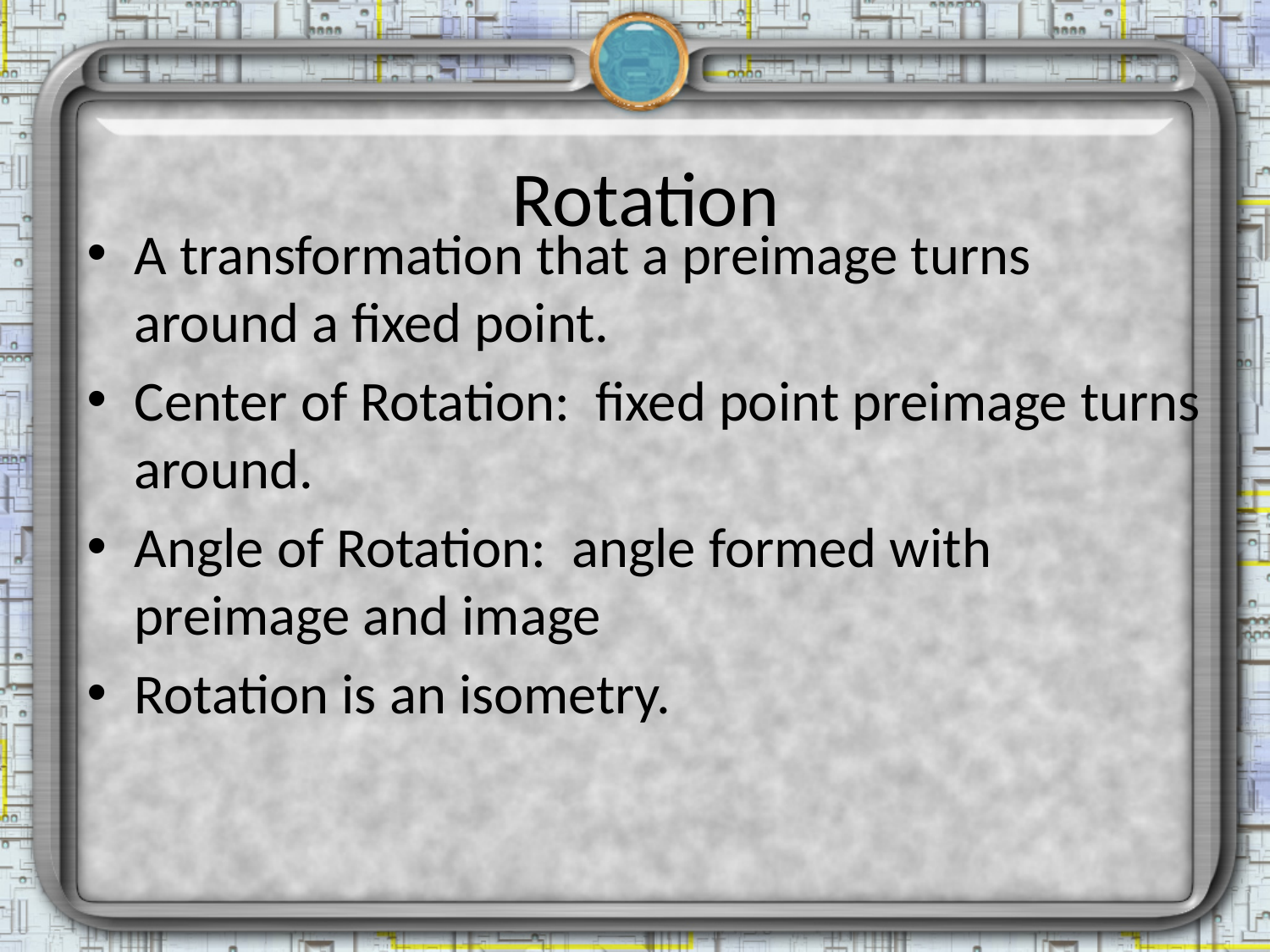

# Rotation
A transformation that a preimage turns around a fixed point.
Center of Rotation:  fixed point preimage turns around.
Angle of Rotation:  angle formed with preimage and image
Rotation is an isometry.